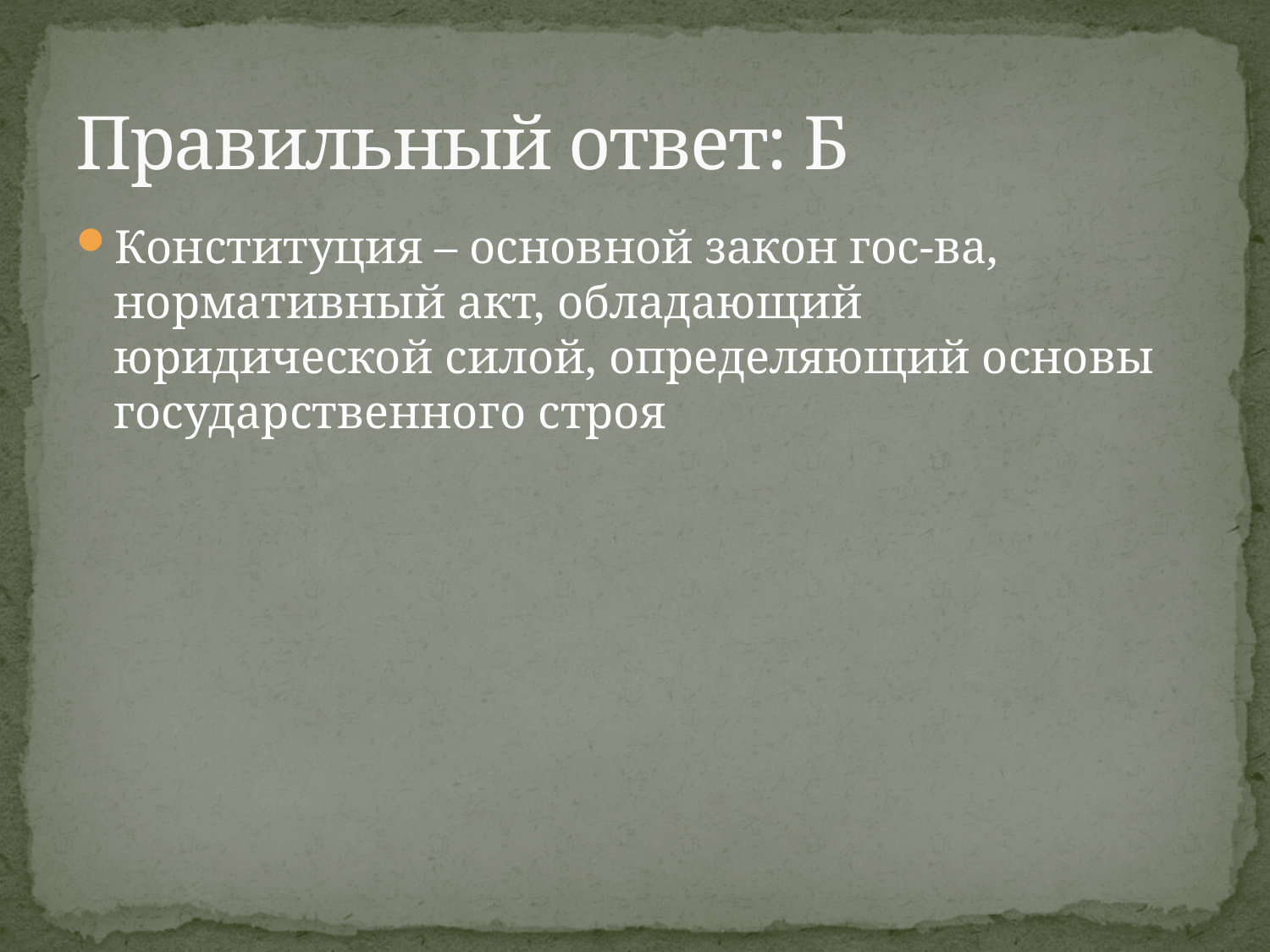

# Правильный ответ: Б
Конституция – основной закон гос-ва, нормативный акт, обладающий юридической силой, определяющий основы государственного строя